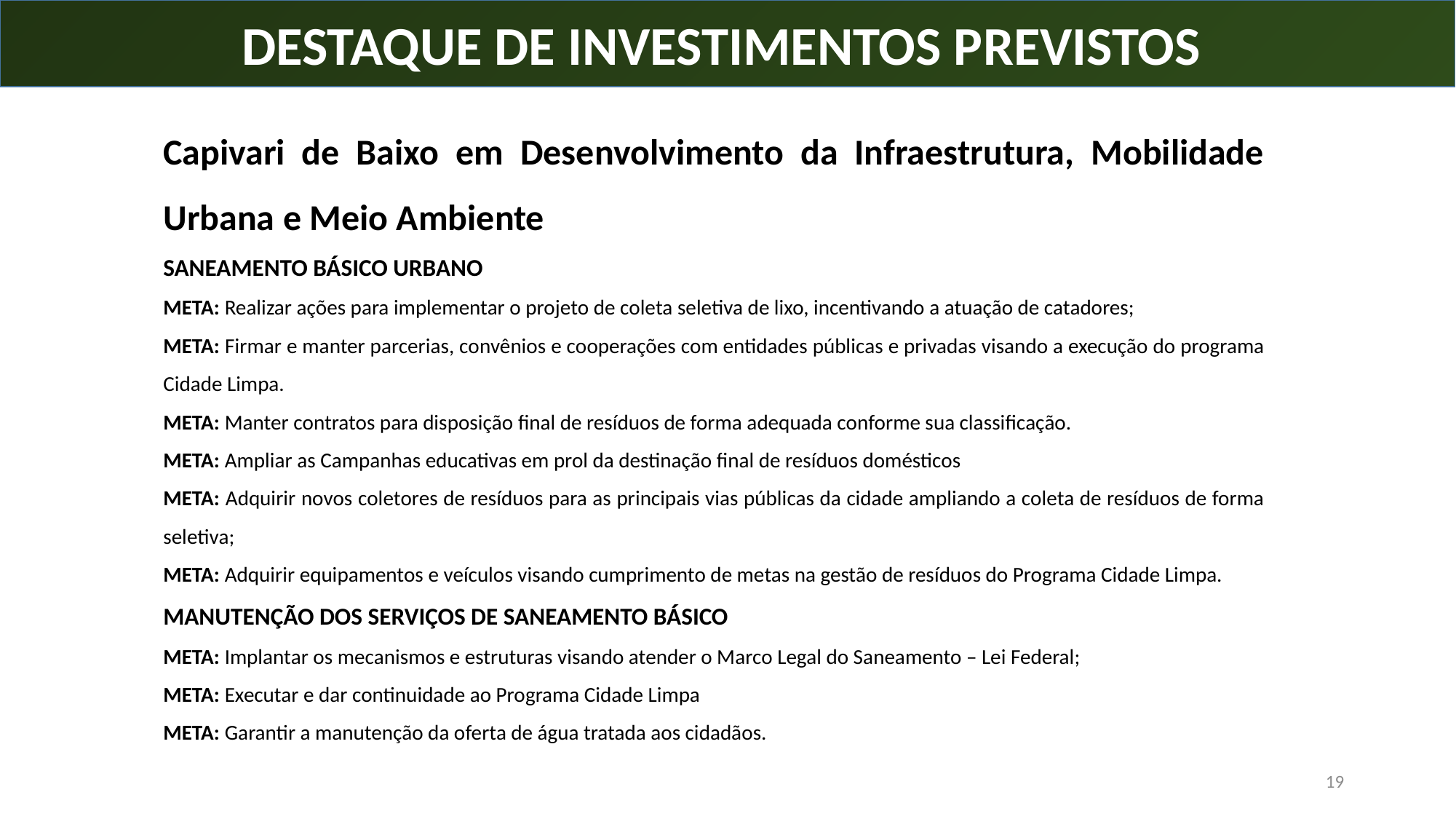

DESTAQUE DE INVESTIMENTOS PREVISTOS
Capivari de Baixo em Desenvolvimento da Infraestrutura, Mobilidade Urbana e Meio Ambiente
SANEAMENTO BÁSICO URBANO
META: Realizar ações para implementar o projeto de coleta seletiva de lixo, incentivando a atuação de catadores;
META: Firmar e manter parcerias, convênios e cooperações com entidades públicas e privadas visando a execução do programa Cidade Limpa.
META: Manter contratos para disposição final de resíduos de forma adequada conforme sua classificação.
META: Ampliar as Campanhas educativas em prol da destinação final de resíduos domésticos
META: Adquirir novos coletores de resíduos para as principais vias públicas da cidade ampliando a coleta de resíduos de forma seletiva;
META: Adquirir equipamentos e veículos visando cumprimento de metas na gestão de resíduos do Programa Cidade Limpa.
MANUTENÇÃO DOS SERVIÇOS DE SANEAMENTO BÁSICO
META: Implantar os mecanismos e estruturas visando atender o Marco Legal do Saneamento – Lei Federal;
META: Executar e dar continuidade ao Programa Cidade Limpa
META: Garantir a manutenção da oferta de água tratada aos cidadãos.
19